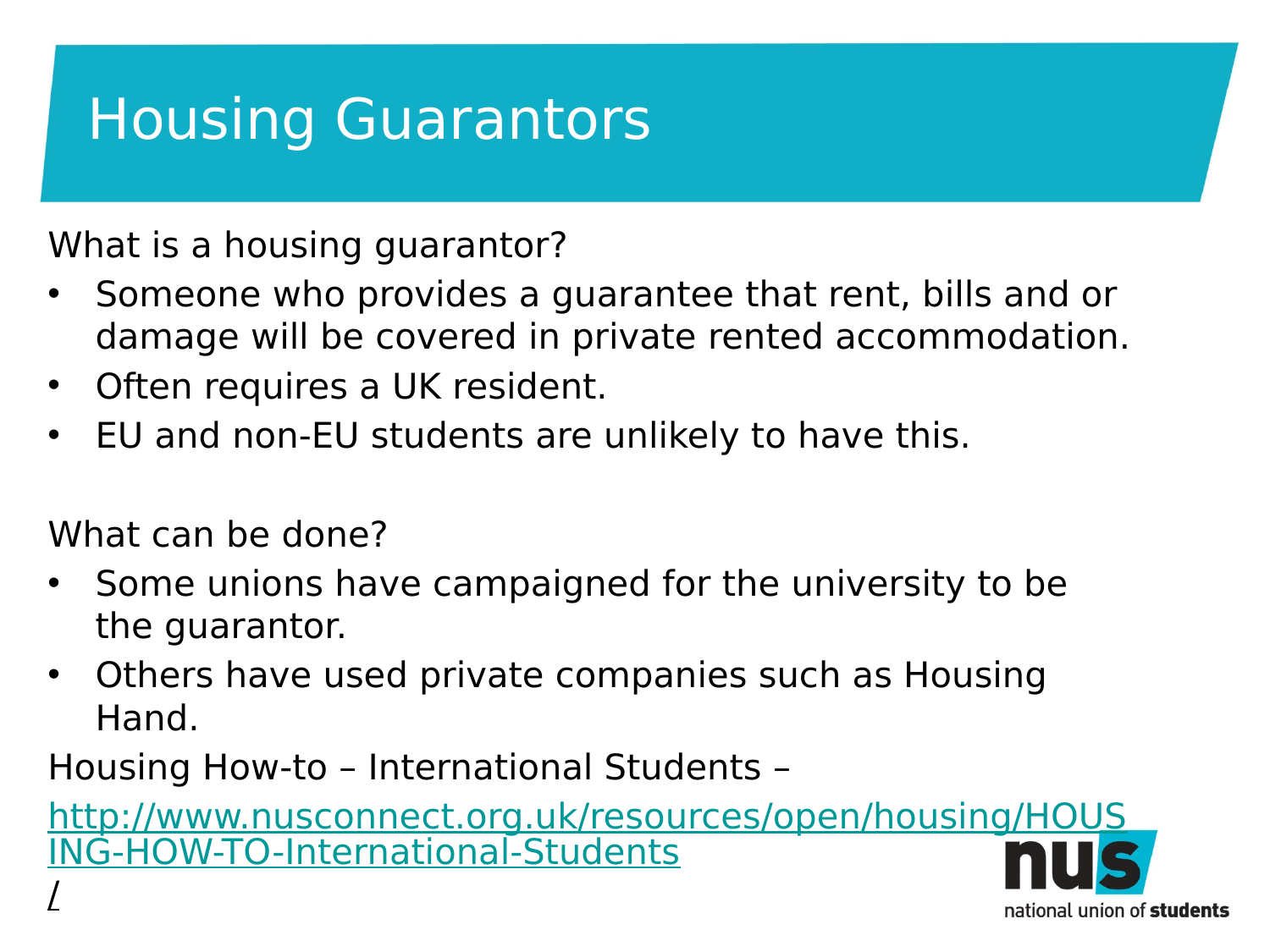

# Housing Guarantors
What is a housing guarantor?
Someone who provides a guarantee that rent, bills and or damage will be covered in private rented accommodation.
Often requires a UK resident.
EU and non-EU students are unlikely to have this.

What can be done?
Some unions have campaigned for the university to be the guarantor.
Others have used private companies such as Housing Hand.
Housing How-to – International Students –
http://www.nusconnect.org.uk/resources/open/housing/HOUSING-HOW-TO-International-Students/